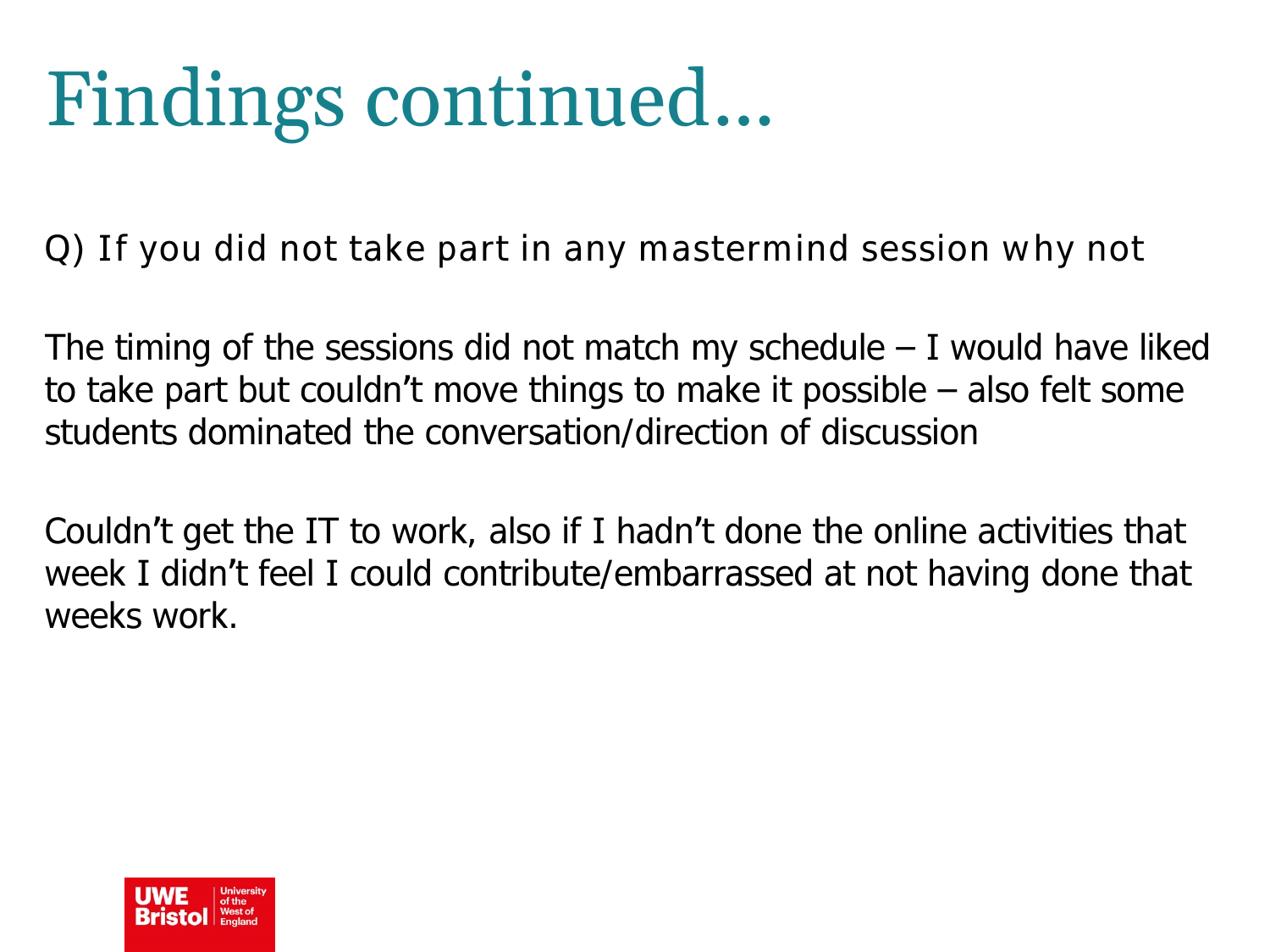

Findings continued…
Q) If you did not take part in any mastermind session why not

The timing of the sessions did not match my schedule – I would have liked to take part but couldn’t move things to make it possible – also felt some students dominated the conversation/direction of discussion

Couldn’t get the IT to work, also if I hadn’t done the online activities that week I didn’t feel I could contribute/embarrassed at not having done that weeks work.